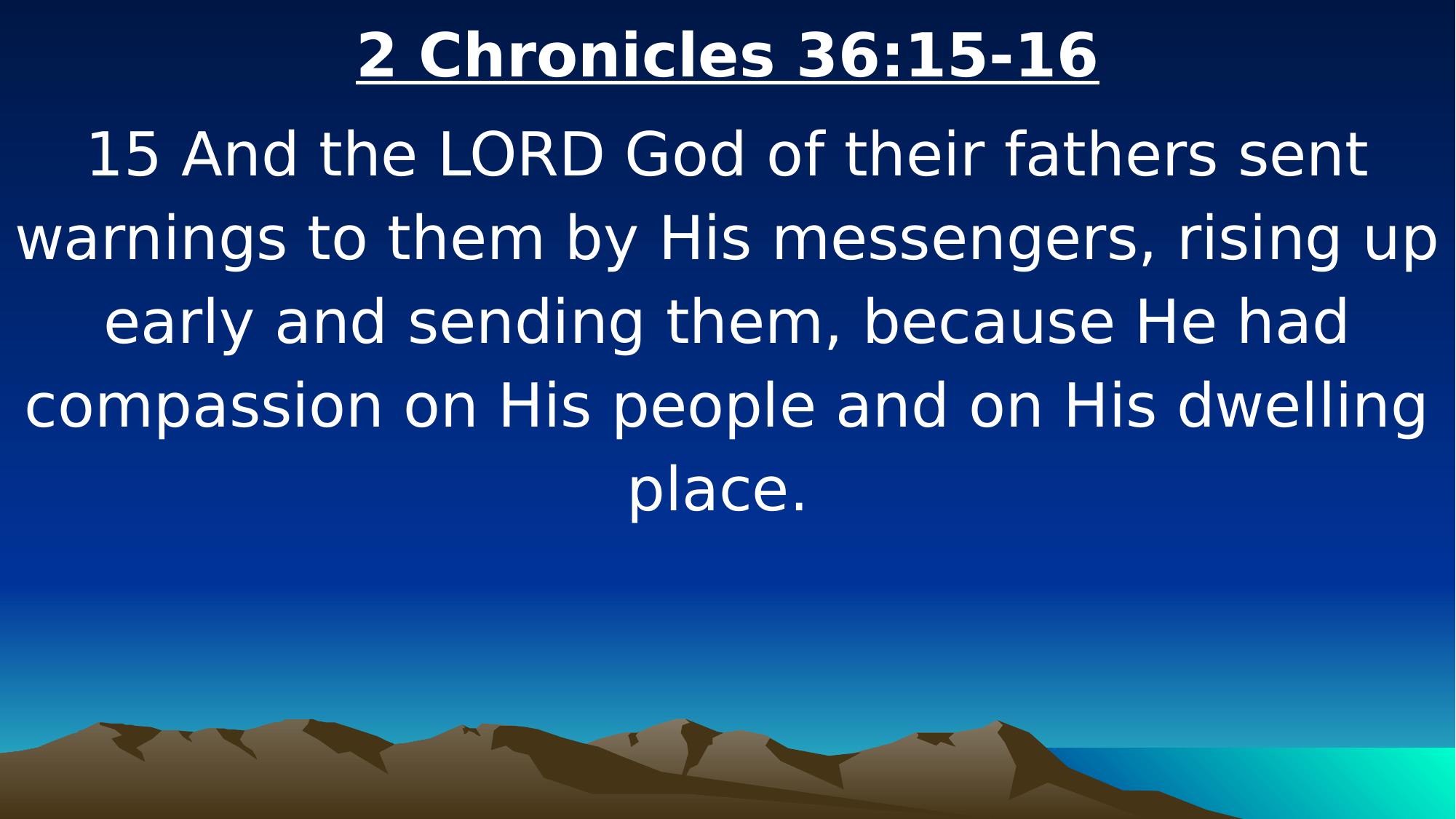

2 Chronicles 36:15-16
15 And the LORD God of their fathers sent warnings to them by His messengers, rising up early and sending them, because He had compassion on His people and on His dwelling place.